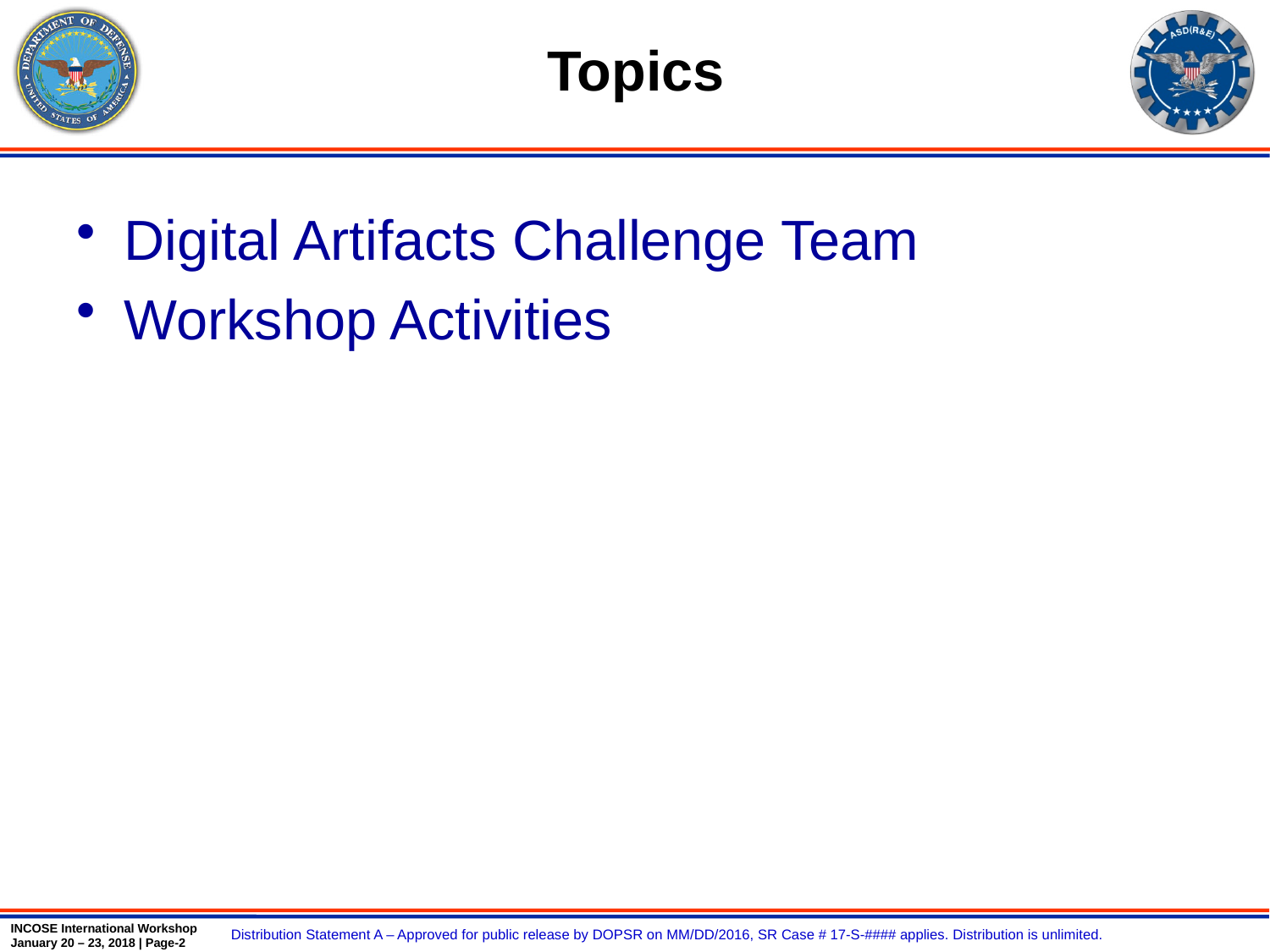

# Topics
Digital Artifacts Challenge Team
Workshop Activities